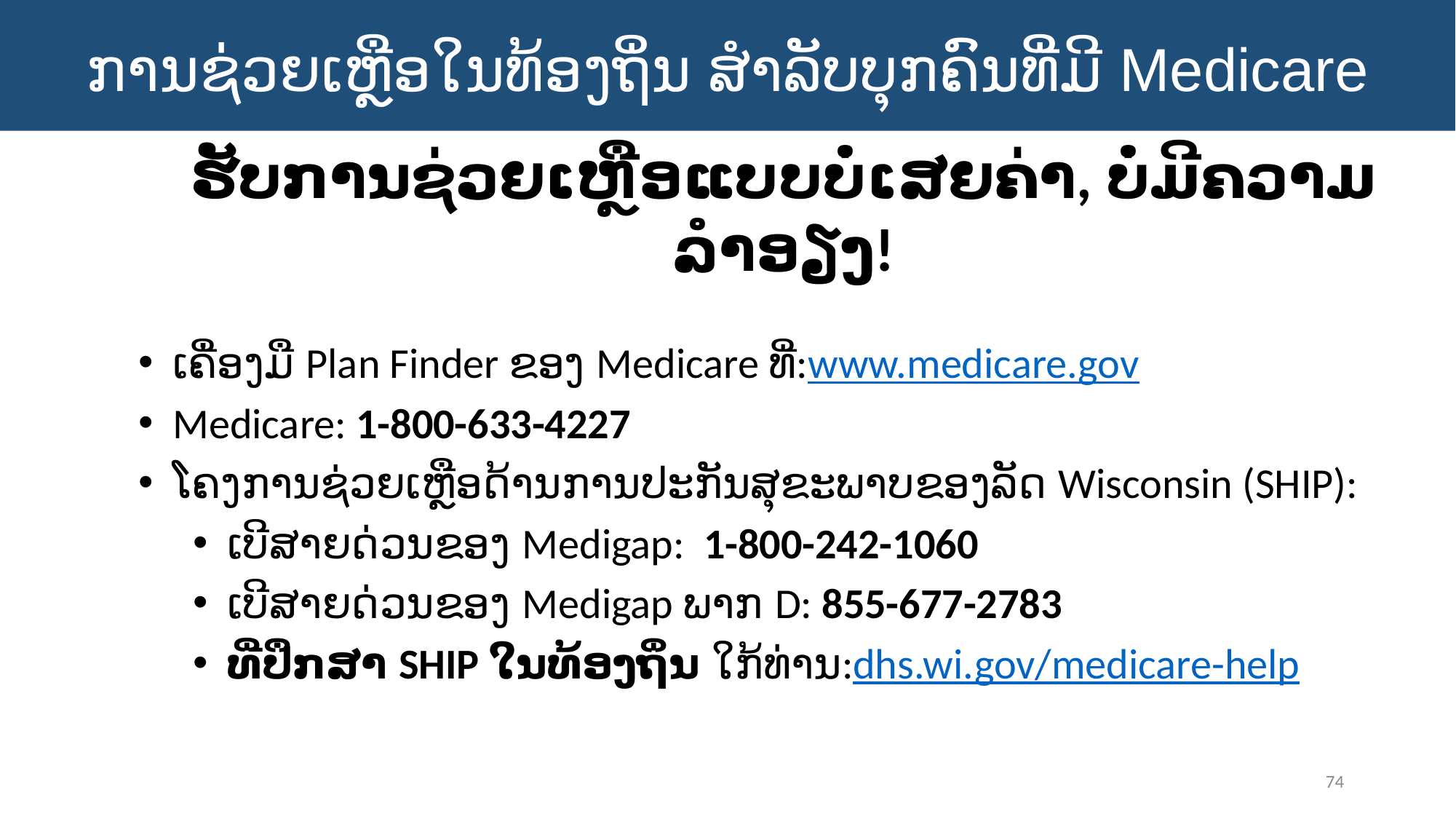

ການຊ່ວຍເຫຼືອໃນທ້ອງຖິ່ນ ສຳລັບບຸກຄົນທີ່ມີ Medicare

ຮັບການຊ່ວຍເຫຼືອແບບບໍ່ເສຍຄ່າ, ບໍ່ມີຄວາມລຳອຽງ!

ເຄື່ອງມື Plan Finder ຂອງ Medicare ທີ່:www.medicare.gov
Medicare: 1-800-633-4227
ໂຄງການຊ່ວຍເຫຼືອດ້ານການປະກັນສຸຂະພາບຂອງລັດ Wisconsin (SHIP):
ເບີສາຍດ່ວນຂອງ Medigap:  1-800-242-1060
ເບີສາຍດ່ວນຂອງ Medigap ພາກ D: 855-677-2783
ທີ່ປຶກສາ SHIP ໃນທ້ອງຖິ່ນ ໃກ້ທ່ານ:dhs.wi.gov/medicare-help
74